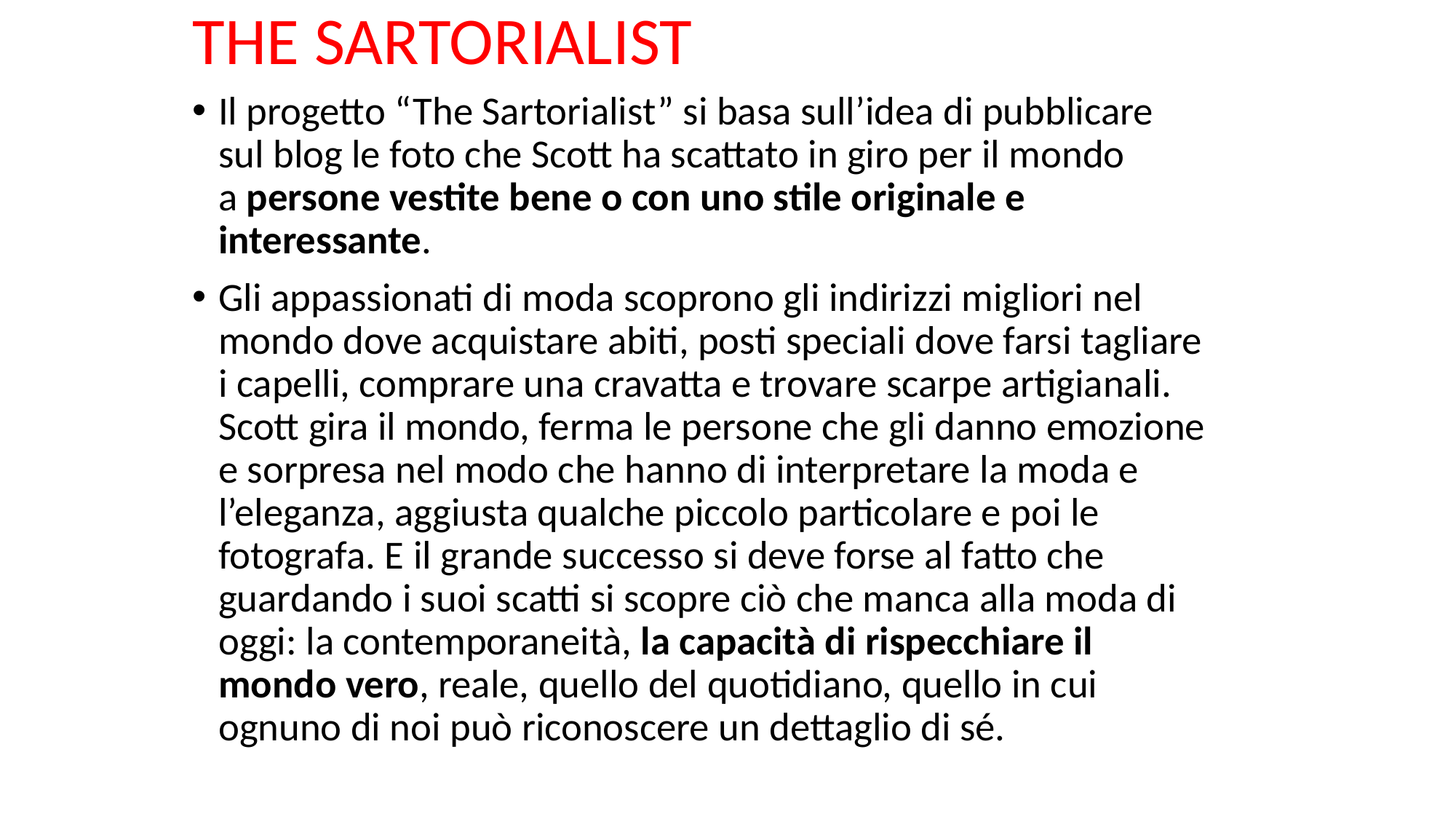

# THE SARTORIALIST
Il progetto “The Sartorialist” si basa sull’idea di pubblicare sul blog le foto che Scott ha scattato in giro per il mondo a persone vestite bene o con uno stile originale e interessante.
Gli appassionati di moda scoprono gli indirizzi migliori nel mondo dove acquistare abiti, posti speciali dove farsi tagliare i capelli, comprare una cravatta e trovare scarpe artigianali. Scott gira il mondo, ferma le persone che gli danno emozione e sorpresa nel modo che hanno di interpretare la moda e l’eleganza, aggiusta qualche piccolo particolare e poi le fotografa. E il grande successo si deve forse al fatto che guardando i suoi scatti si scopre ciò che manca alla moda di oggi: la contemporaneità, la capacità di rispecchiare il mondo vero, reale, quello del quotidiano, quello in cui ognuno di noi può riconoscere un dettaglio di sé.